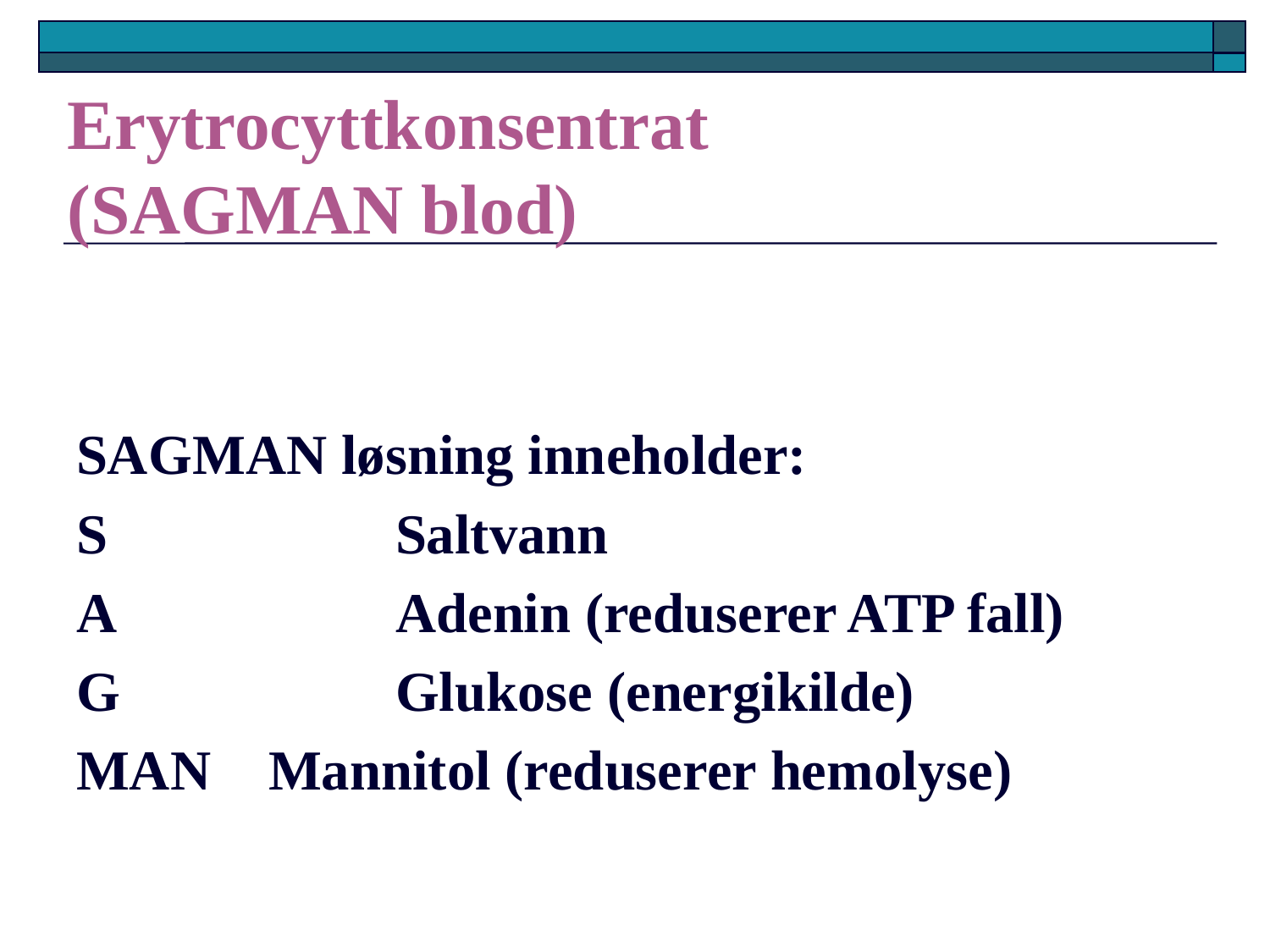

# Erytrocyttkonsentrat (SAGMAN blod)

SAGMAN løsning inneholder:
S			Saltvann
A			Adenin (reduserer ATP fall)
G			Glukose (energikilde)
MAN	Mannitol (reduserer hemolyse)